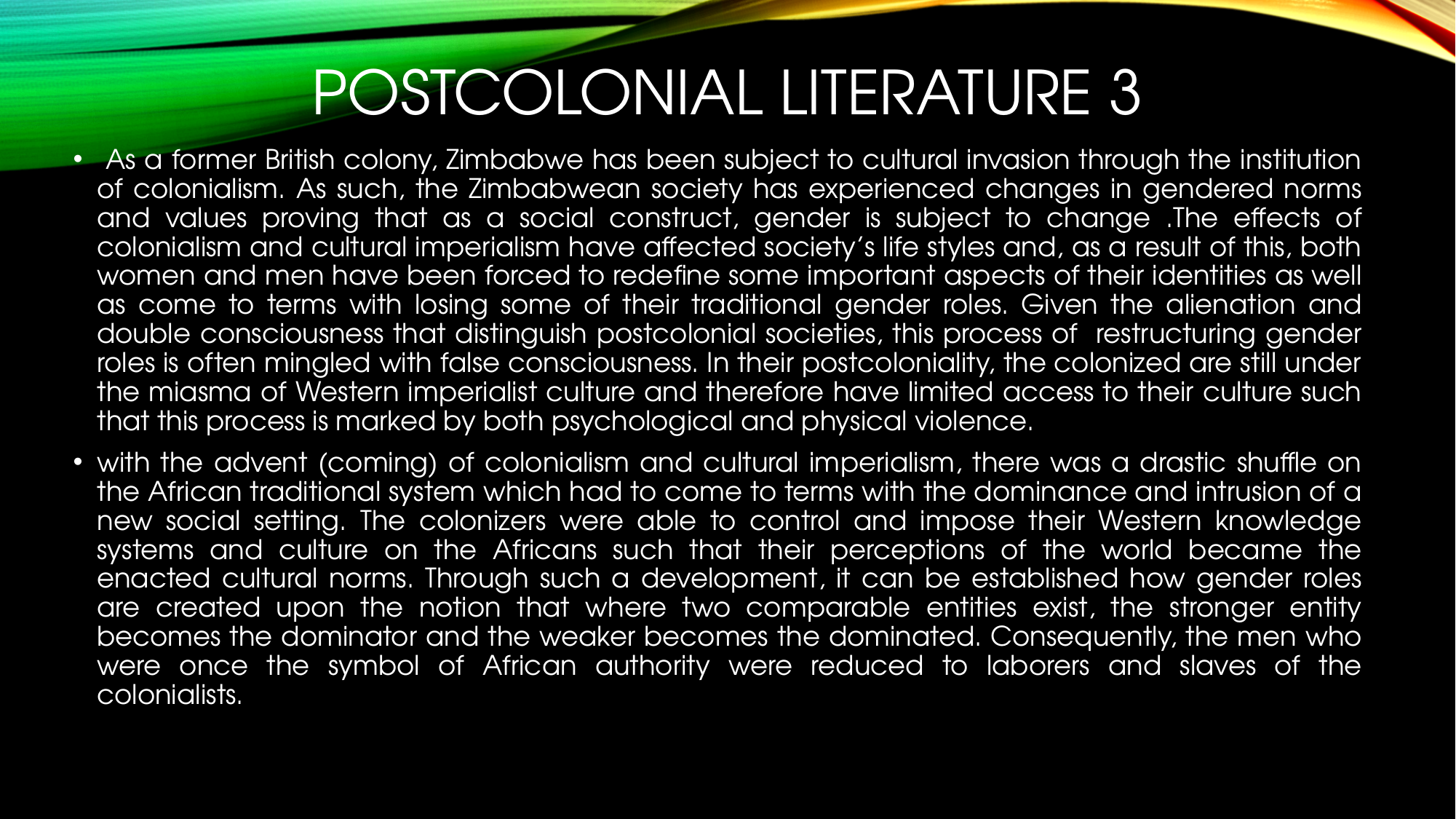

# Postcolonial literature 3
 As a former British colony, Zimbabwe has been subject to cultural invasion through the institution of colonialism. As such, the Zimbabwean society has experienced changes in gendered norms and values proving that as a social construct, gender is subject to change .The effects of colonialism and cultural imperialism have affected society’s life styles and, as a result of this, both women and men have been forced to redefine some important aspects of their identities as well as come to terms with losing some of their traditional gender roles. Given the alienation and double consciousness that distinguish postcolonial societies, this process of  restructuring gender roles is often mingled with false consciousness. In their postcoloniality, the colonized are still under the miasma of Western imperialist culture and therefore have limited access to their culture such that this process is marked by both psychological and physical violence.
with the advent (coming) of colonialism and cultural imperialism, there was a drastic shuffle on the African traditional system which had to come to terms with the dominance and intrusion of a new social setting. The colonizers were able to control and impose their Western knowledge systems and culture on the Africans such that their perceptions of the world became the enacted cultural norms. Through such a development, it can be established how gender roles are created upon the notion that where two comparable entities exist, the stronger entity becomes the dominator and the weaker becomes the dominated. Consequently, the men who were once the symbol of African authority were reduced to laborers and slaves of the colonialists.